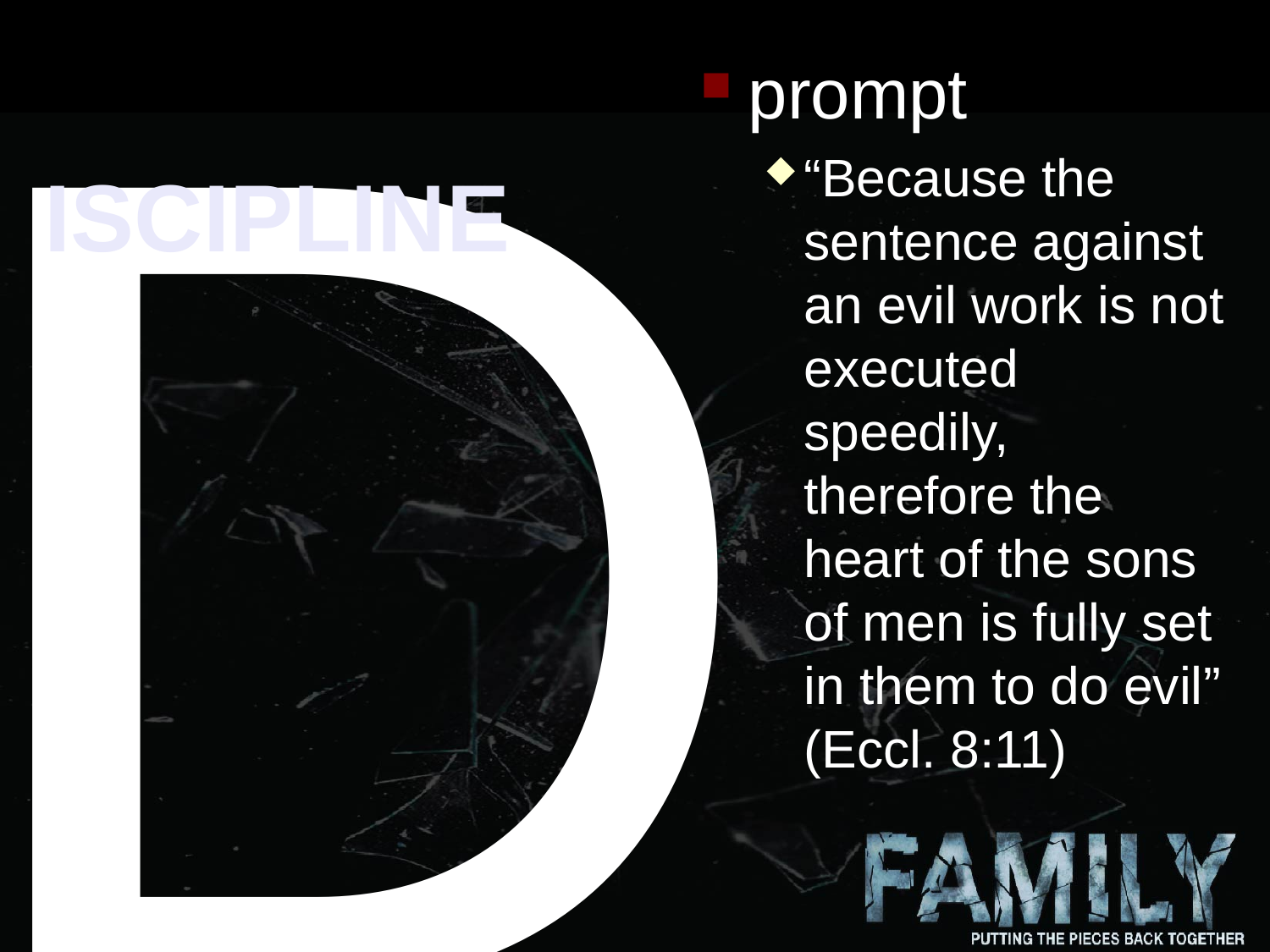

D
prompt
“Because the sentence against an evil work is not executed speedily, therefore the heart of the sons of men is fully set in them to do evil” (Eccl. 8:11)
# ISCIPLINE
8